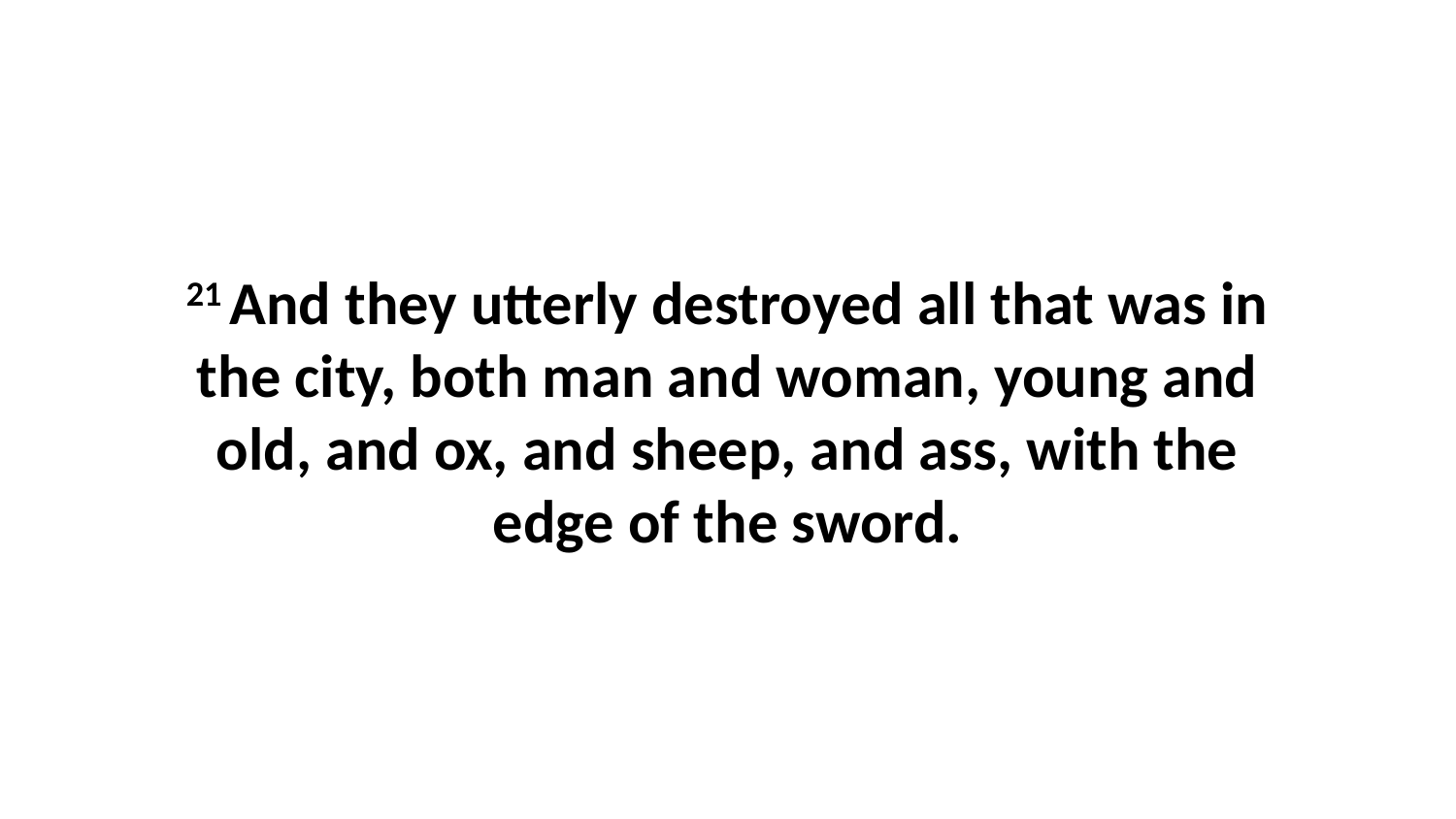

21 And they utterly destroyed all that was in the city, both man and woman, young and old, and ox, and sheep, and ass, with the edge of the sword.